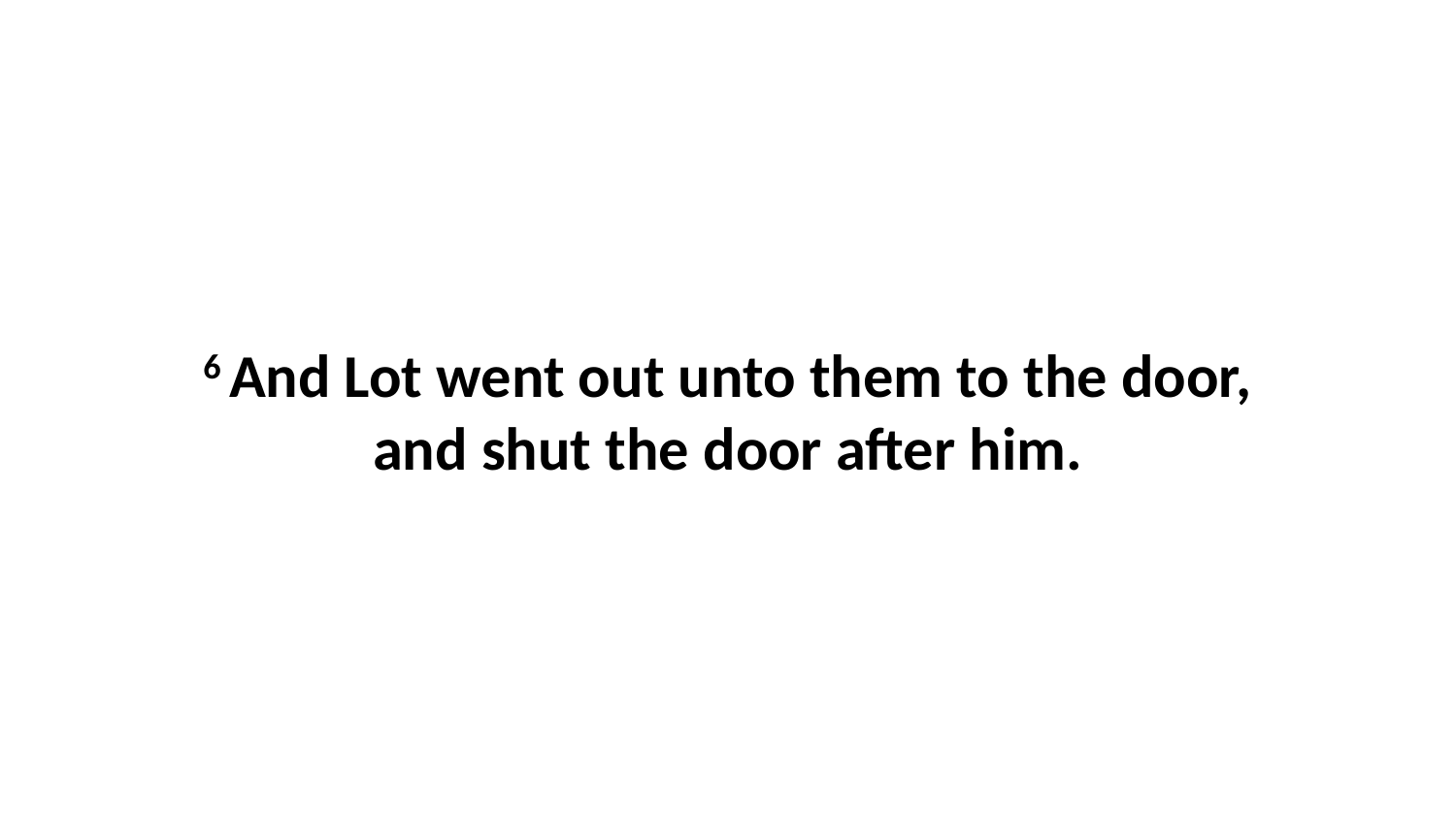

6 And Lot went out unto them to the door, and shut the door after him.